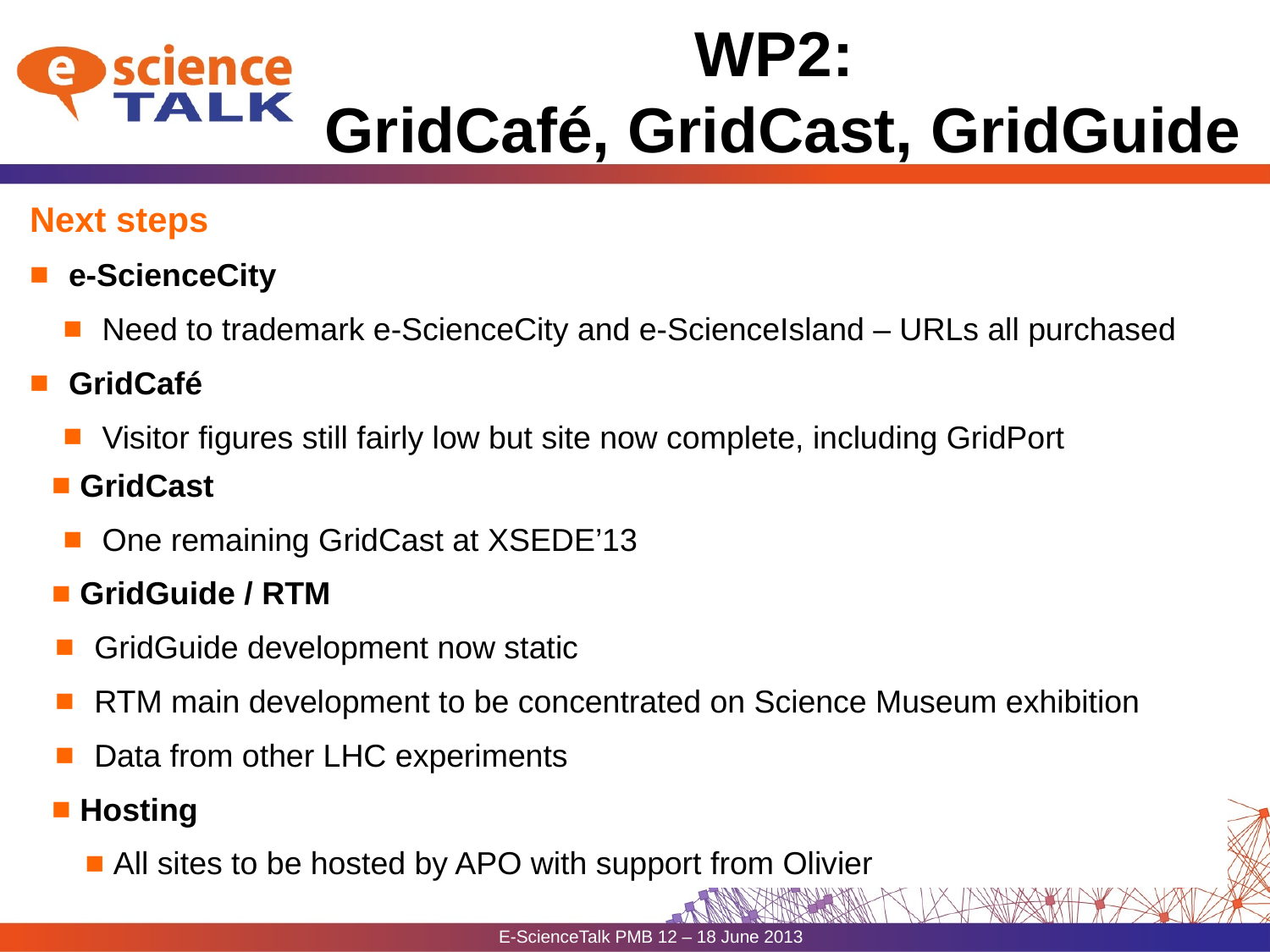

# WP2: GridCafé, GridCast, GridGuide
Next steps
 e-ScienceCity
 Need to trademark e-ScienceCity and e-ScienceIsland – URLs all purchased
 GridCafé
 Visitor figures still fairly low but site now complete, including GridPort
 GridCast
 One remaining GridCast at XSEDE’13
 GridGuide / RTM
 GridGuide development now static
 RTM main development to be concentrated on Science Museum exhibition
 Data from other LHC experiments
 Hosting
 All sites to be hosted by APO with support from Olivier
E-ScienceTalk PMB 12 – 18 June 2013